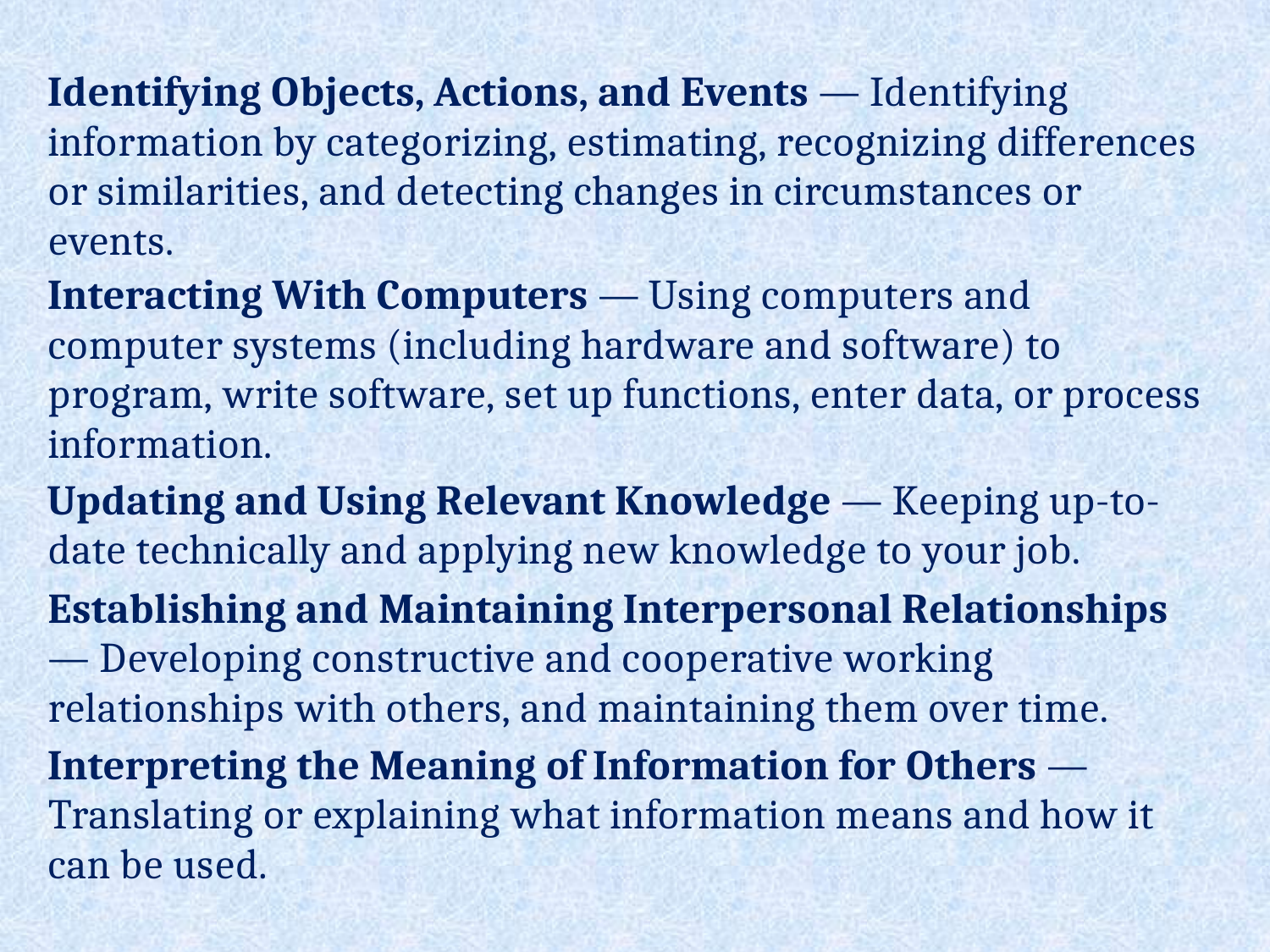

| Identifying Objects, Actions, and Events — Identifying information by categorizing, estimating, recognizing differences or similarities, and detecting changes in circumstances or events. |
| --- |
| Interacting With Computers — Using computers and computer systems (including hardware and software) to program, write software, set up functions, enter data, or process information. |
| Updating and Using Relevant Knowledge — Keeping up-to-date technically and applying new knowledge to your job. |
| Establishing and Maintaining Interpersonal Relationships — Developing constructive and cooperative working relationships with others, and maintaining them over time. |
| Interpreting the Meaning of Information for Others — Translating or explaining what information means and how it can be used. |